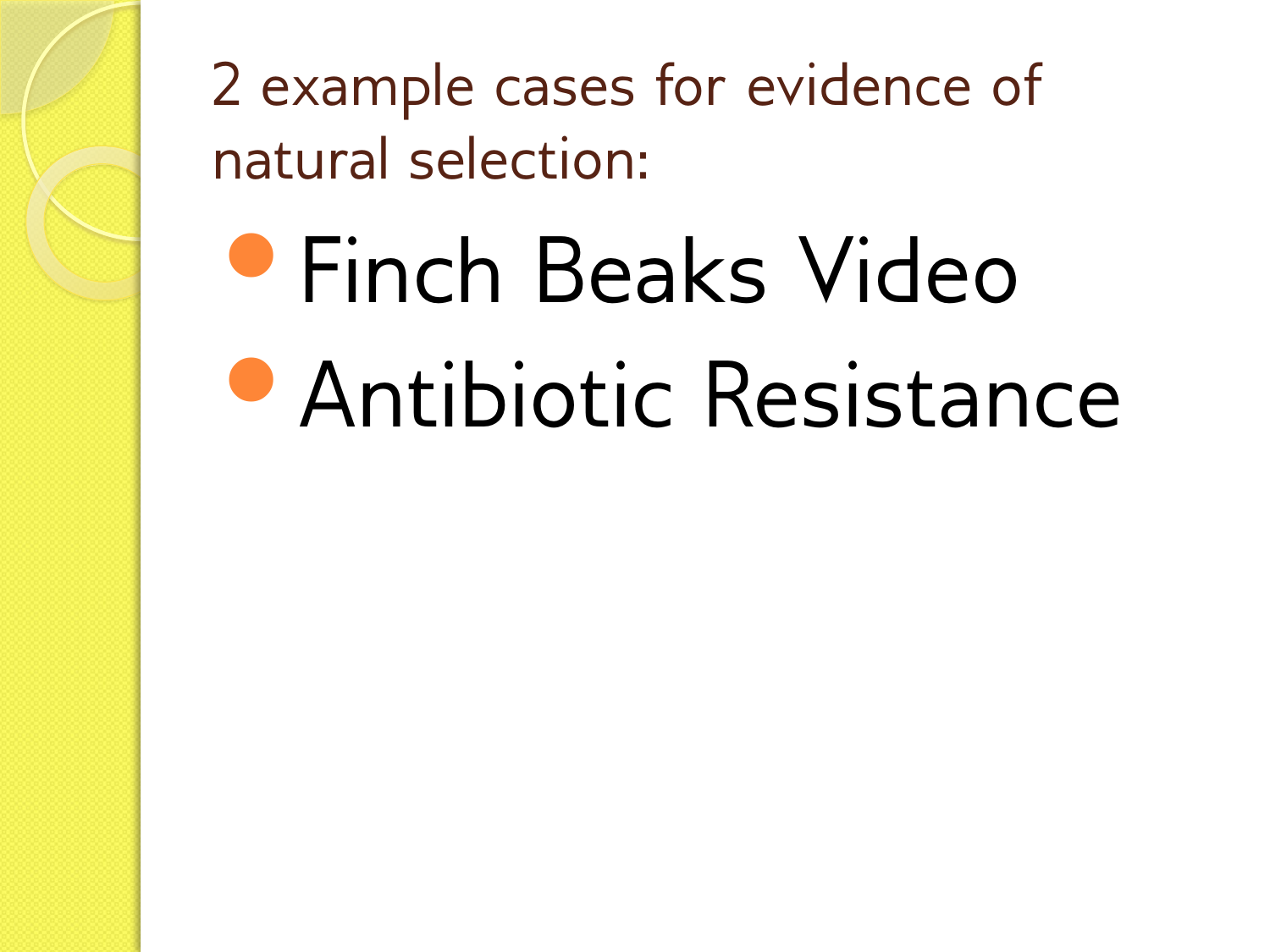

2 example cases for evidence of natural selection:
Finch Beaks Video
Antibiotic Resistance